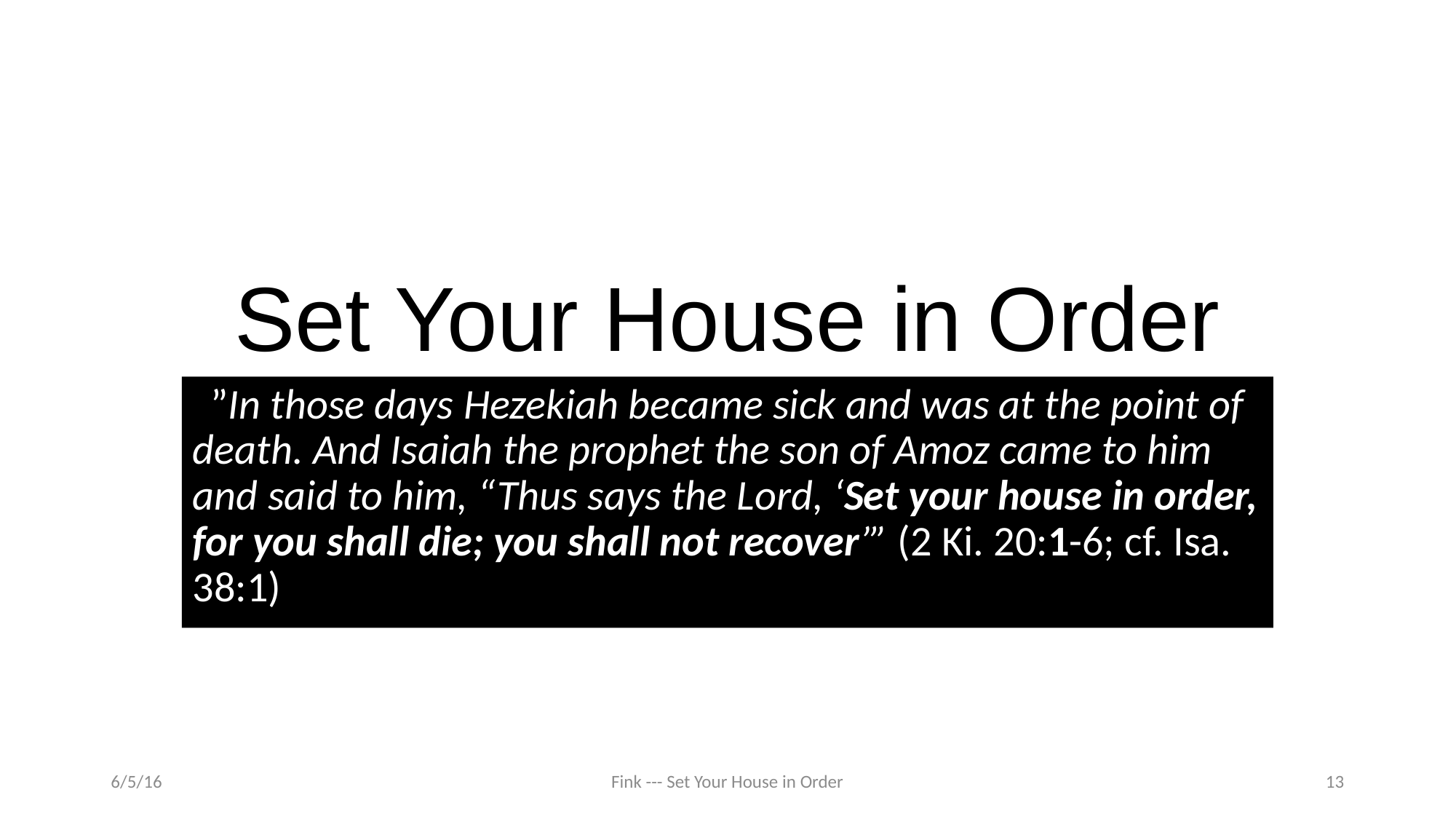

# Set Your House in Order
””In those days Hezekiah became sick and was at the point of death. And Isaiah the prophet the son of Amoz came to him and said to him, “Thus says the Lord, ‘Set your house in order, for you shall die; you shall not recover’” (2 Ki. 20:1-6; cf. Isa. 38:1)

6/5/16
Fink --- Set Your House in Order
13